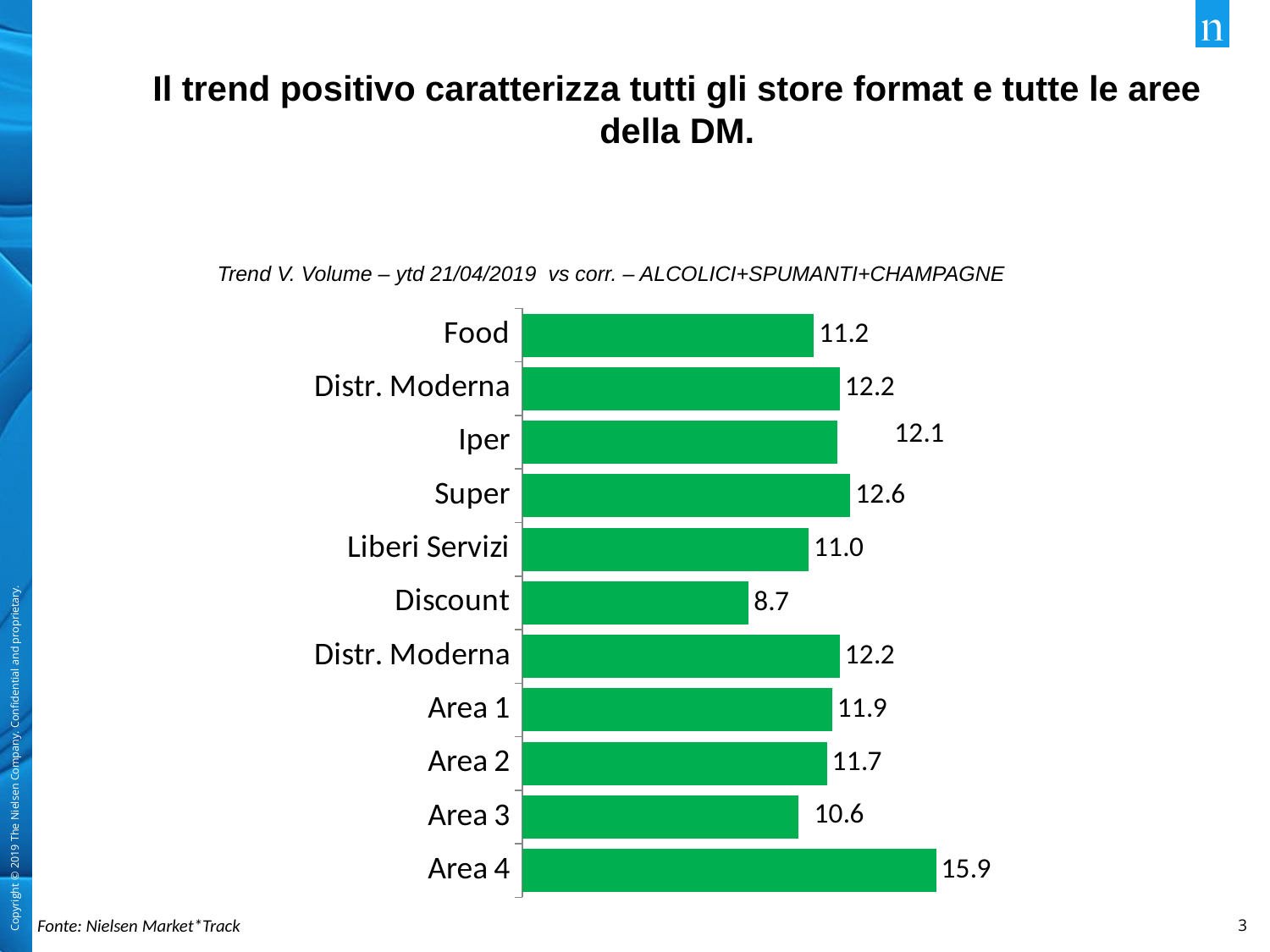

Il trend positivo caratterizza tutti gli store format e tutte le aree della DM.
Trend V. Volume – ytd 21/04/2019  vs corr. – ALCOLICI+SPUMANTI+CHAMPAGNE

### Chart

| Category | Tot. Food |
|---|---|
| Food | 11.2 |
| Distr. Moderna | 12.2 |
| Iper | 12.1 |
| Super | 12.6 |
| Liberi Servizi | 11.0 |
| Discount | 8.7 |
| Distr. Moderna | 12.2 |
| Area 1 | 11.9 |
| Area 2 | 11.7 |
| Area 3 | 10.6 |
| Area 4 | 15.9 |
Fonte: Nielsen Market*Track
Fonte: Nielsen Market*Track